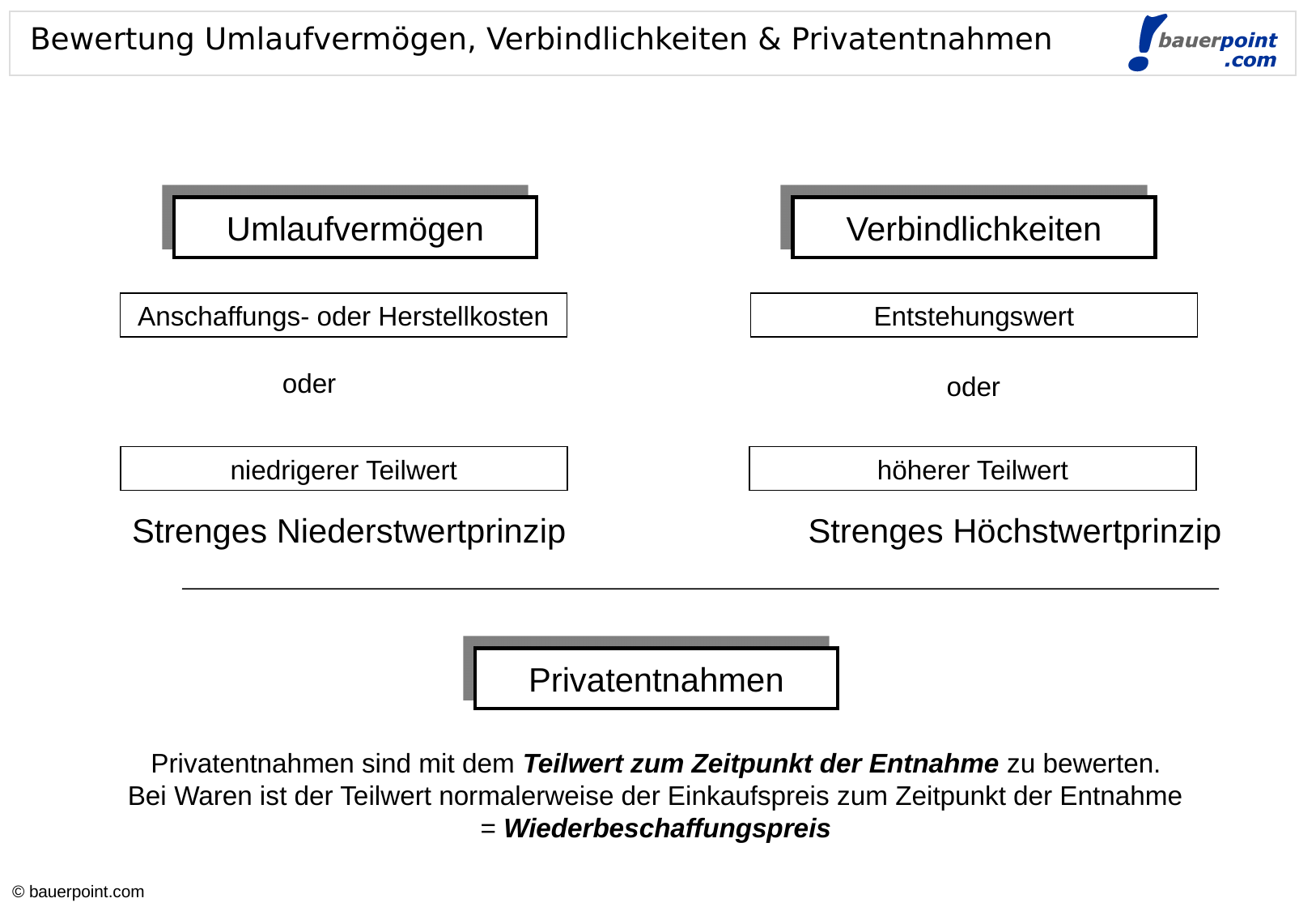

Bewertung Umlaufvermögen, Verbindlichkeiten & Privatentnahmen
Umlaufvermögen
Verbindlichkeiten
Anschaffungs- oder Herstellkosten
Entstehungswert
oder
oder
niedrigerer Teilwert
höherer Teilwert
Strenges Niederstwertprinzip
Strenges Höchstwertprinzip

Privatentnahmen
Privatentnahmen sind mit dem Teilwert zum Zeitpunkt der Entnahme zu bewerten.
Bei Waren ist der Teilwert normalerweise der Einkaufspreis zum Zeitpunkt der Entnahme
= Wiederbeschaffungspreis